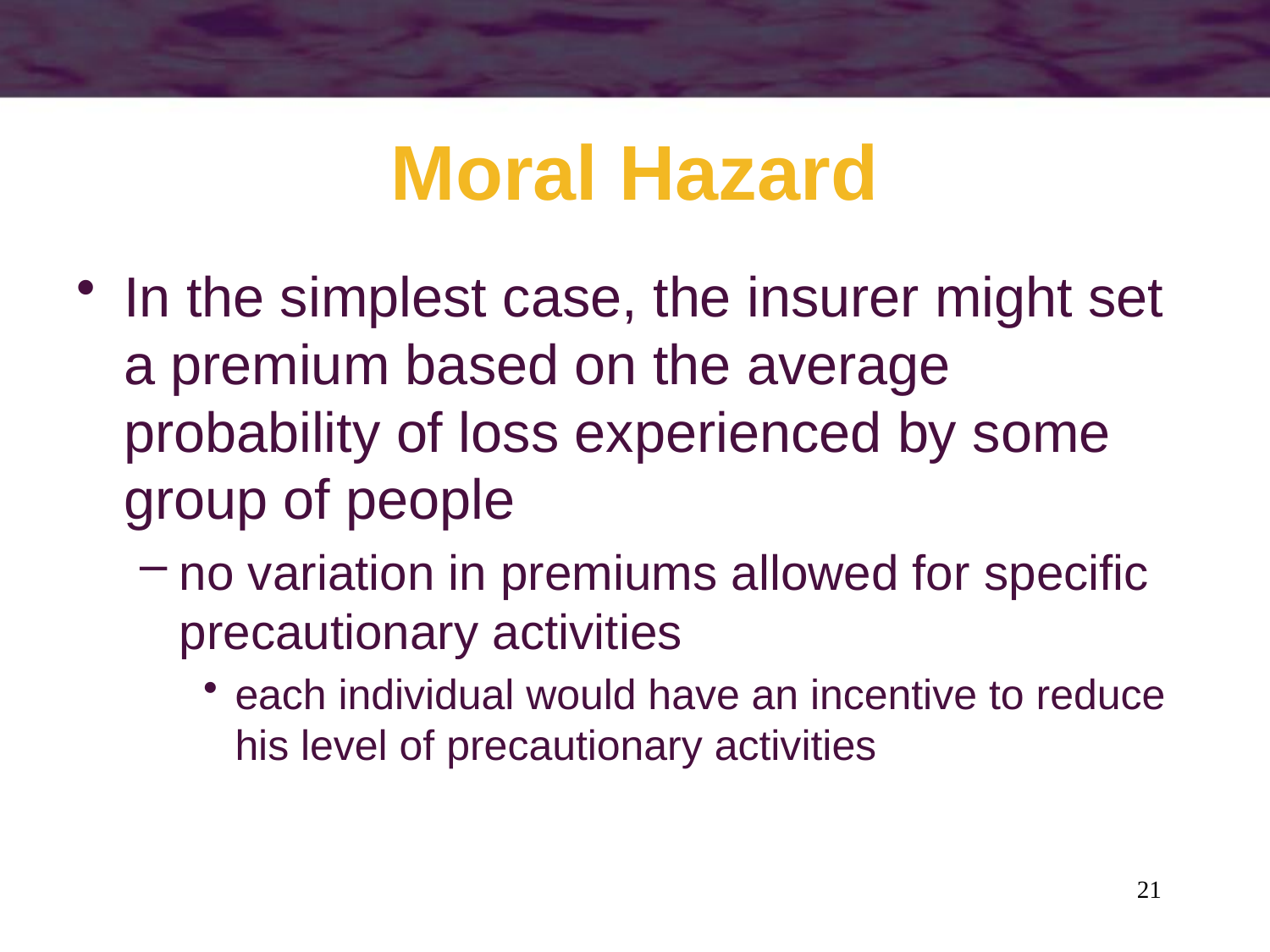

# Moral Hazard
In the simplest case, the insurer might set a premium based on the average probability of loss experienced by some group of people
no variation in premiums allowed for specific precautionary activities
each individual would have an incentive to reduce his level of precautionary activities
21